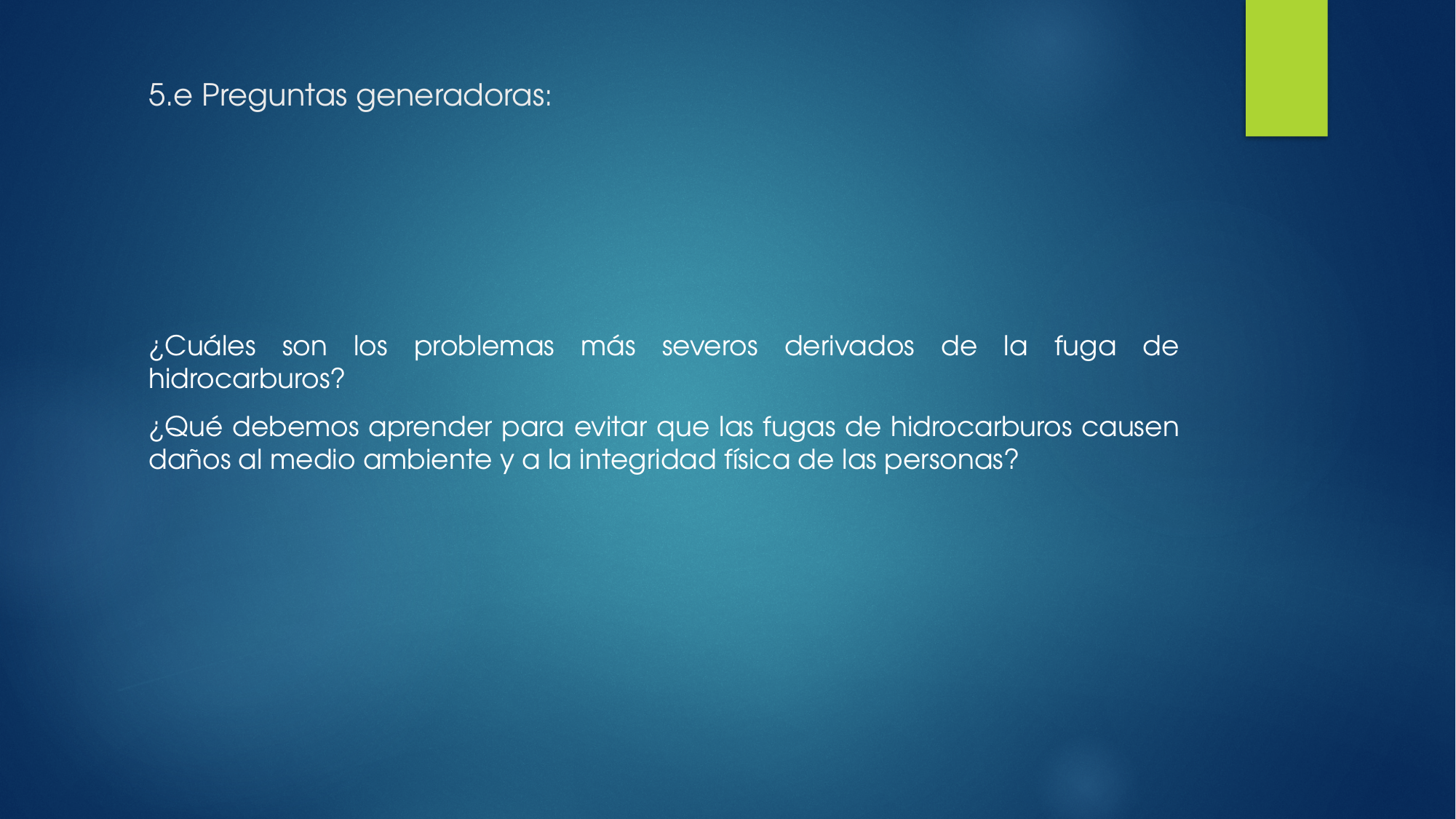

# 5.e Preguntas generadoras:
¿Cuáles son los problemas más severos derivados de la fuga de hidrocarburos?
¿Qué debemos aprender para evitar que las fugas de hidrocarburos causen daños al medio ambiente y a la integridad física de las personas?